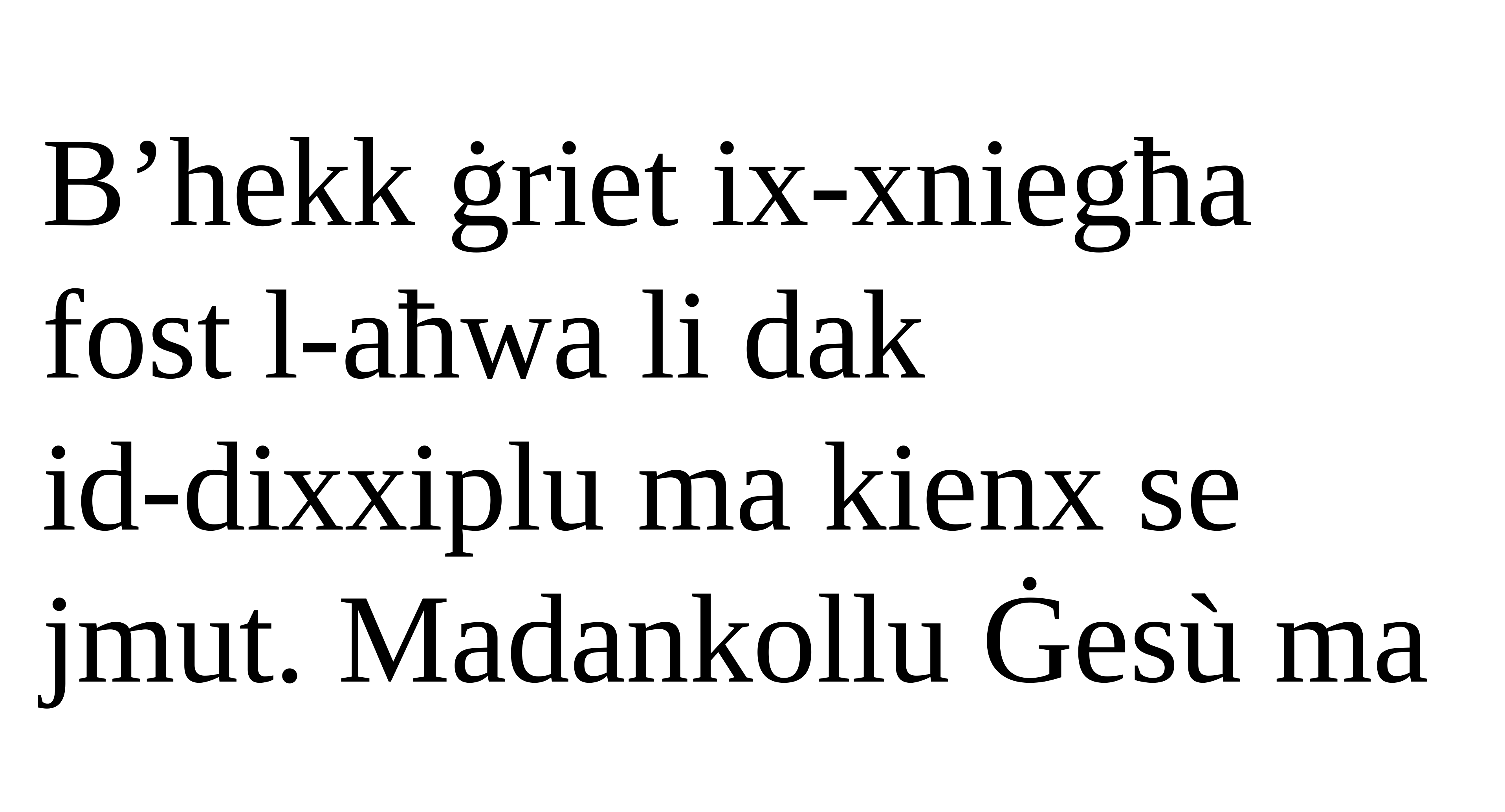

B’hekk ġriet ix-xniegħa fost l-aħwa li dak
id-dixxiplu ma kienx se jmut. Madankollu Ġesù ma